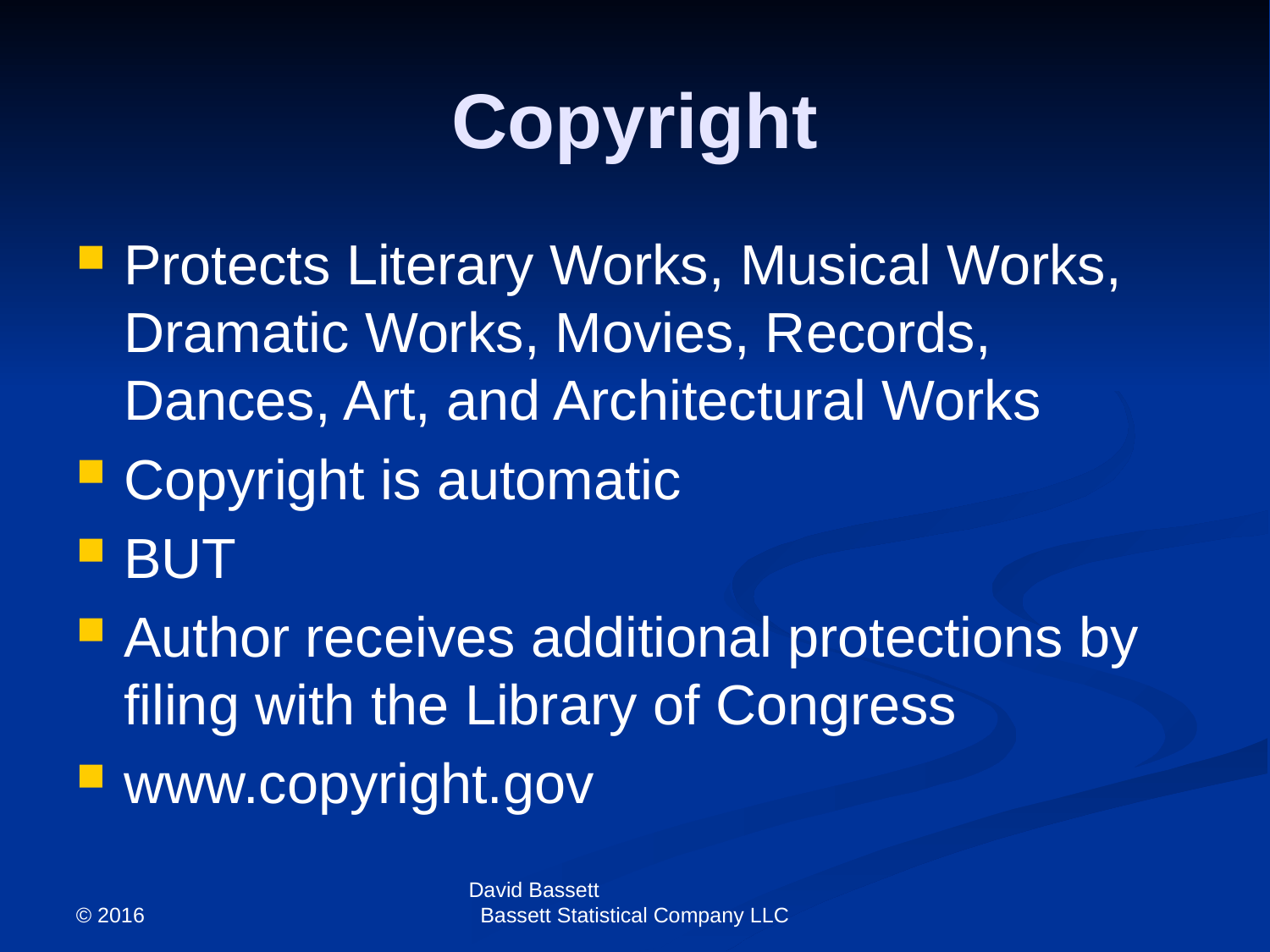

Copyright
Protects Literary Works, Musical Works, Dramatic Works, Movies, Records, Dances, Art, and Architectural Works
Copyright is automatic
BUT
Author receives additional protections by filing with the Library of Congress
www.copyright.gov
© 2016
David Bassett                                   Bassett Statistical Company LLC